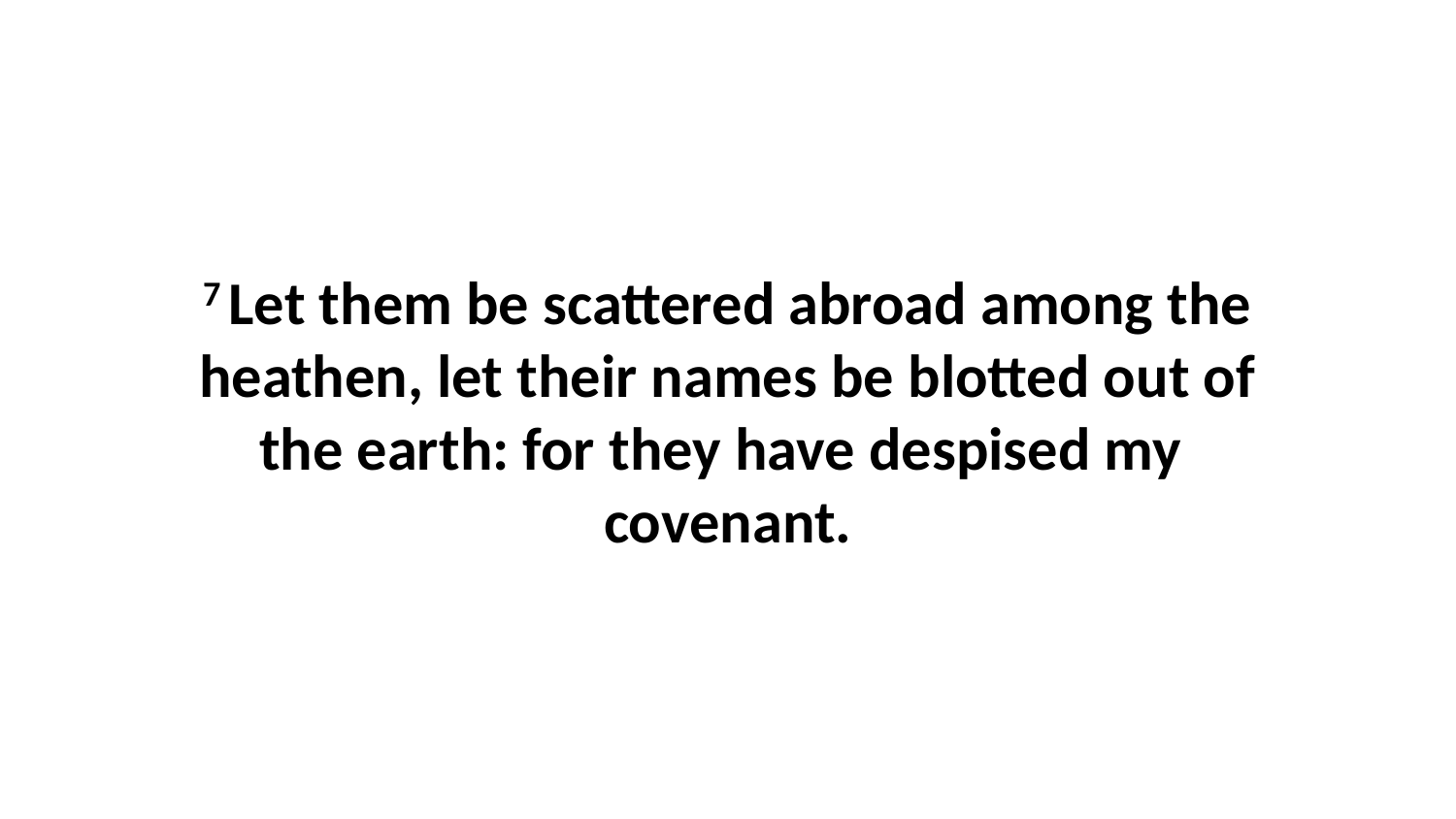

7 Let them be scattered abroad among the heathen, let their names be blotted out of the earth: for they have despised my  covenant.